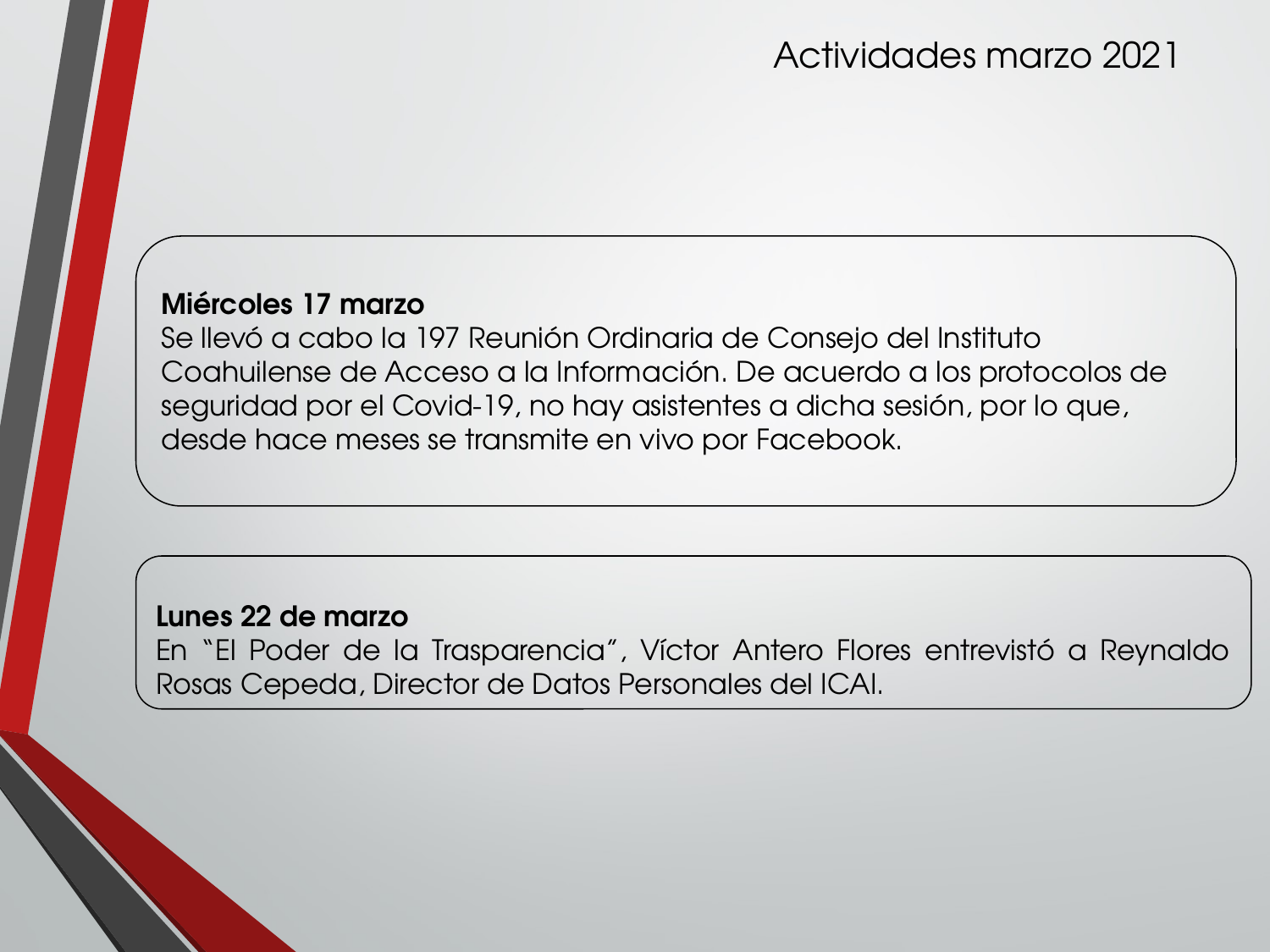

Actividades marzo 2021
Miércoles 17 marzo
Se llevó a cabo la 197 Reunión Ordinaria de Consejo del Instituto Coahuilense de Acceso a la Información. De acuerdo a los protocolos de seguridad por el Covid-19, no hay asistentes a dicha sesión, por lo que, desde hace meses se transmite en vivo por Facebook.

Lunes 22 de marzo
En “El Poder de la Trasparencia”, Víctor Antero Flores entrevistó a Reynaldo Rosas Cepeda, Director de Datos Personales del ICAI.